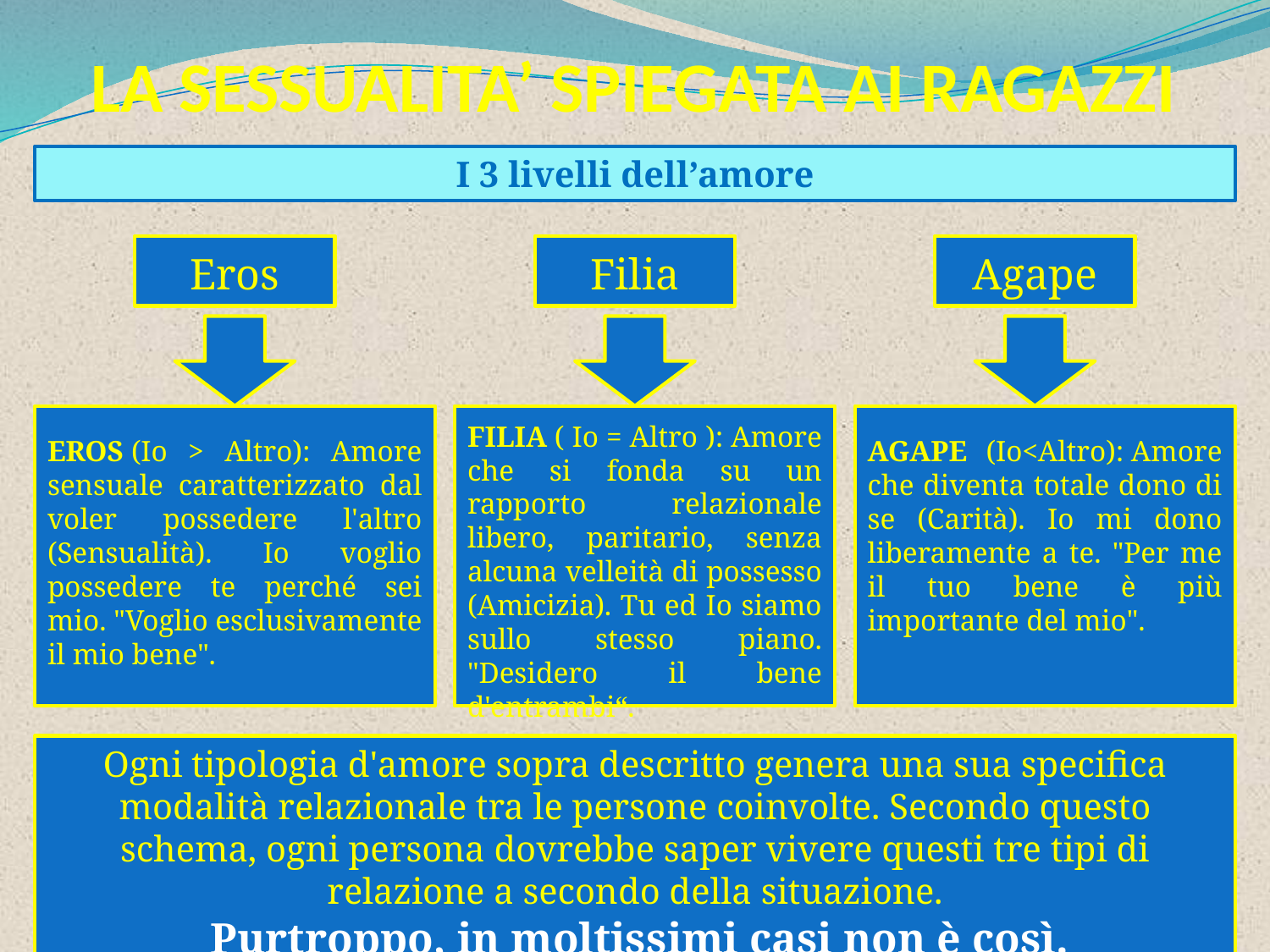

# LA SESSUALITA’ SPIEGATA AI RAGAZZI
I 3 livelli dell’amore

Eros

Filia

Agape

EROS (Io > Altro): Amore sensuale caratterizzato dal voler possedere l'altro (Sensualità). Io voglio possedere te perché sei mio. "Voglio esclusivamente il mio bene".

FILIA ( Io = Altro ): Amore che si fonda su un rapporto relazionale libero, paritario, senza alcuna velleità di possesso (Amicizia). Tu ed Io siamo sullo stesso piano. "Desidero il bene d'entrambi“.

AGAPE (Io<Altro): Amore che diventa totale dono di se (Carità). Io mi dono liberamente a te. "Per me il tuo bene è più importante del mio".

Ogni tipologia d'amore sopra descritto genera una sua specifica modalità relazionale tra le persone coinvolte. Secondo questo schema, ogni persona dovrebbe saper vivere questi tre tipi di relazione a secondo della situazione.
 Purtroppo, in moltissimi casi non è così.
27/07/2022
13